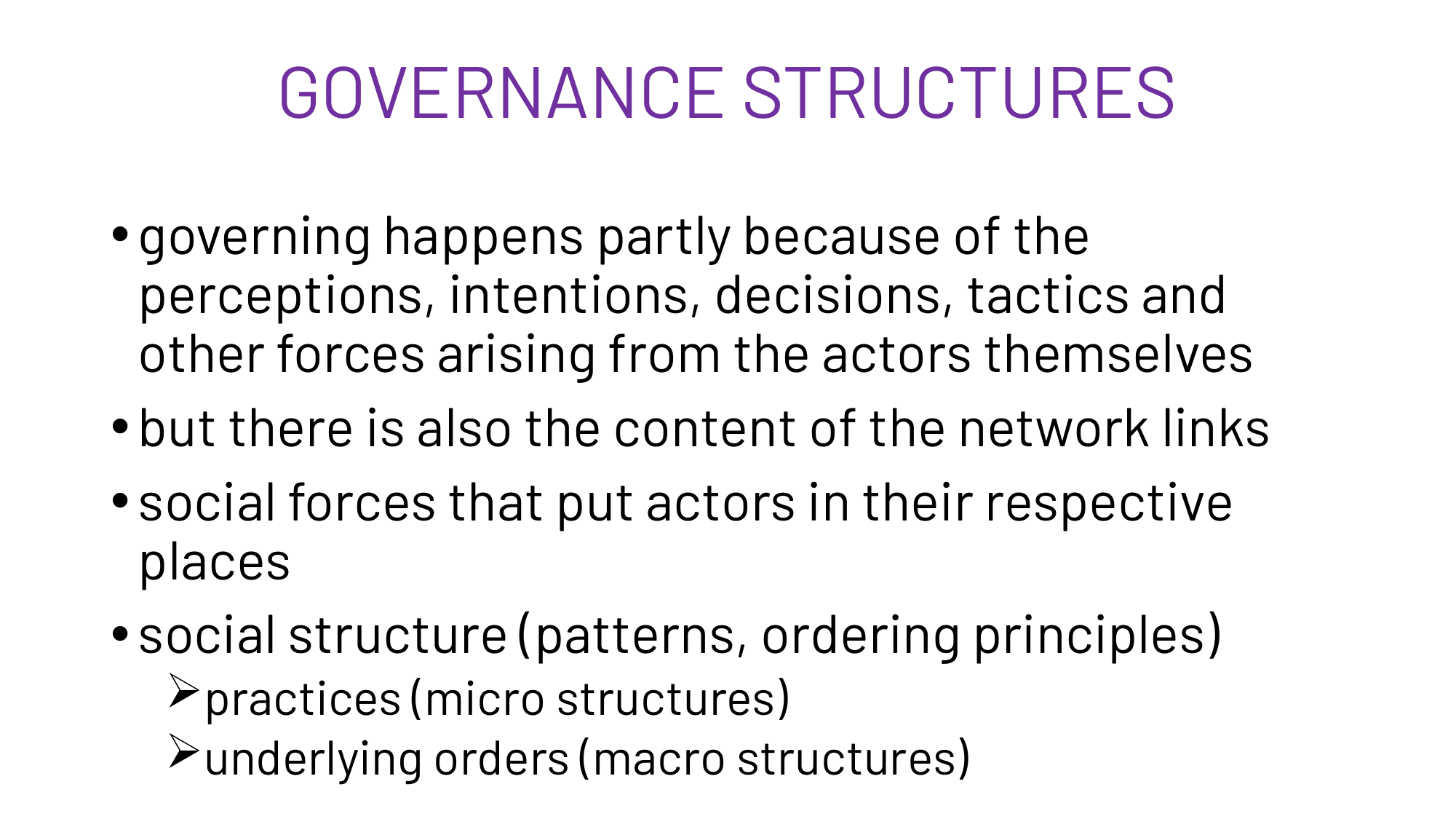

# GOVERNANCE STRUCTURES
governing happens partly because of the perceptions, intentions, decisions, tactics and other forces arising from the actors themselves
but there is also the content of the network links
social forces that put actors in their respective places
social structure (patterns, ordering principles)
practices (micro structures)
underlying orders (macro structures)